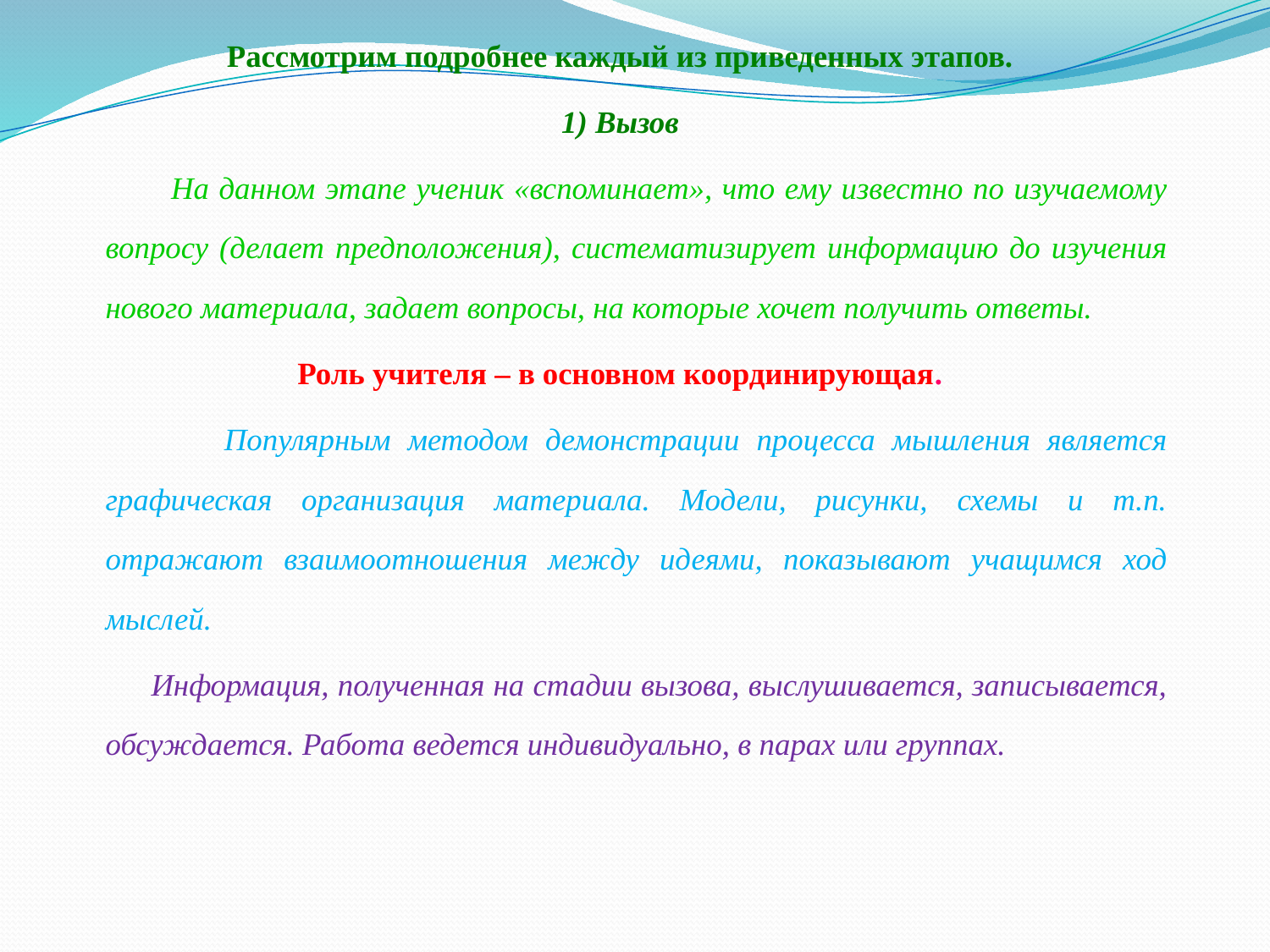

Рассмотрим подробнее каждый из приведенных этапов.
1) Вызов
          На данном этапе ученик «вспоминает», что ему известно по изучаемому вопросу (делает предположения), систематизирует информацию до изучения нового материала, задает вопросы, на которые хочет получить ответы.
Роль учителя – в основном координирующая.
         Популярным методом демонстрации процесса мышления является графическая организация материала. Модели, рисунки, схемы и т.п. отражают взаимоотношения между идеями, показывают учащимся ход мыслей.
         Информация, полученная на стадии вызова, выслушивается, записывается, обсуждается. Работа ведется индивидуально, в парах или группах.